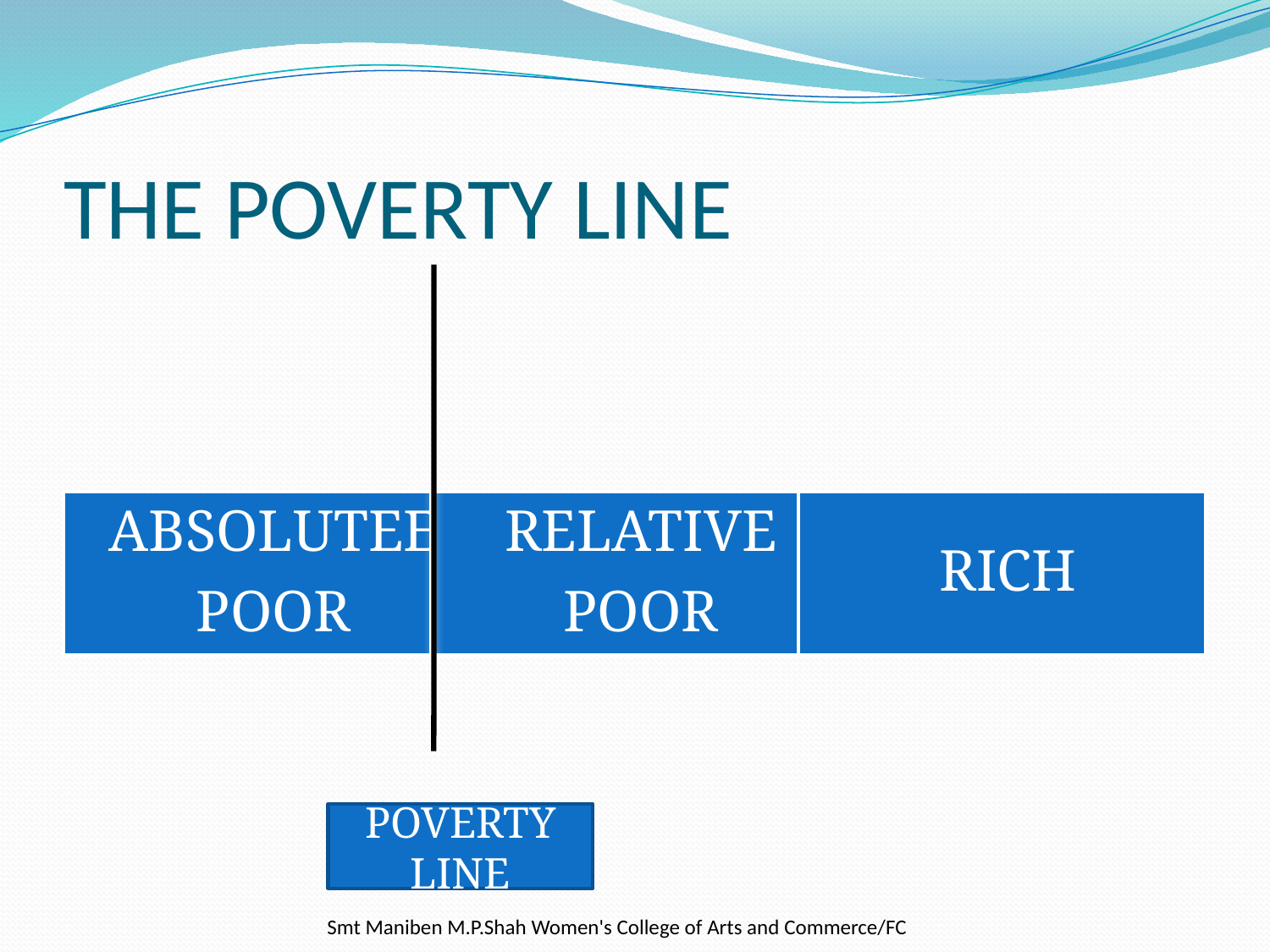

# THE POVERTY LINE
ABSOLUTEE
POOR
RELATIVE
POOR
RICH
POVERTY LINE

 Smt Maniben M.P.Shah Women's College of Arts and Commerce/FC